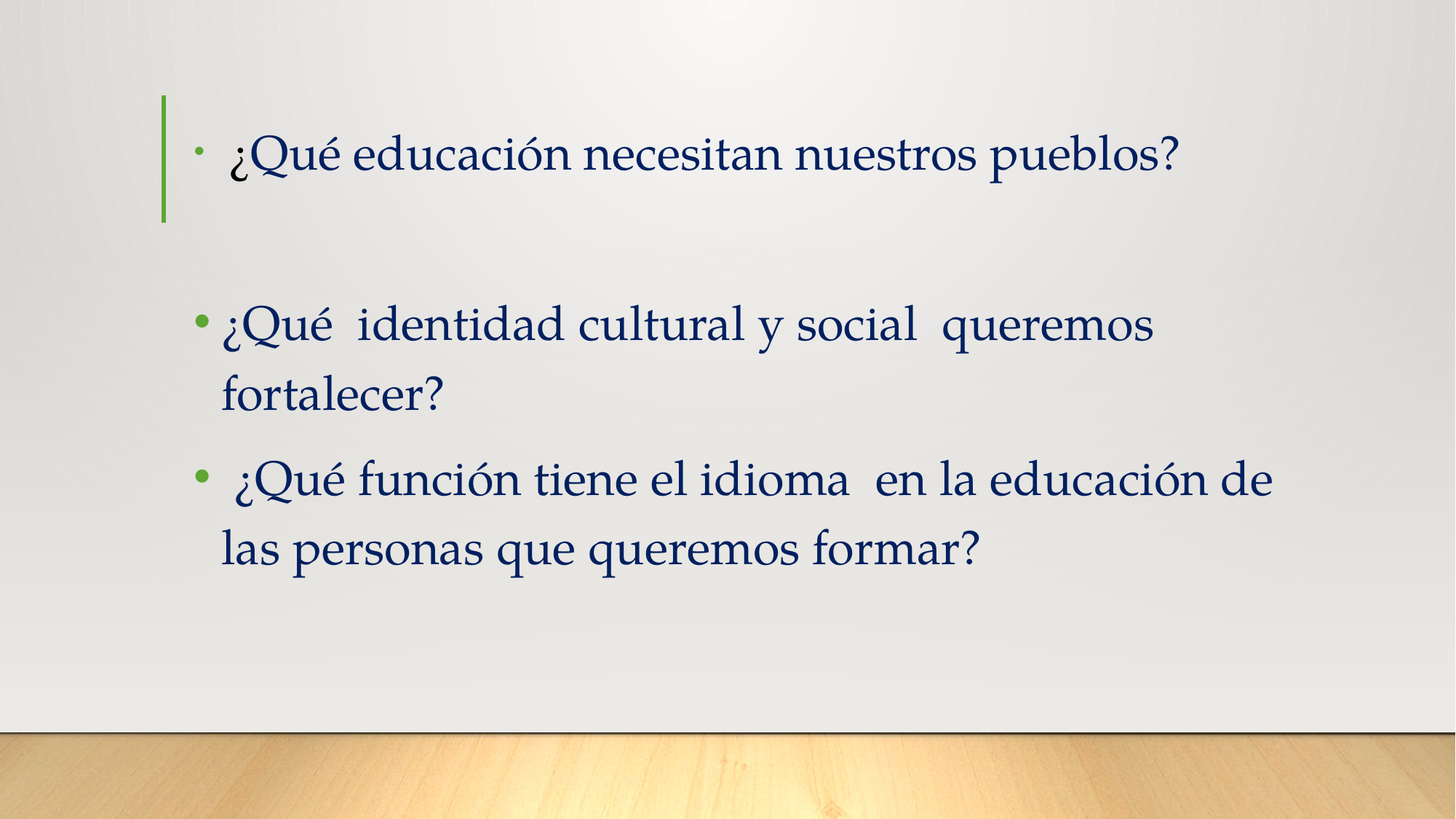

¿Qué educación necesitan nuestros pueblos?

¿Qué  identidad cultural y social  queremos fortalecer?
 ¿Qué función tiene el idioma  en la educación de las personas que queremos formar?